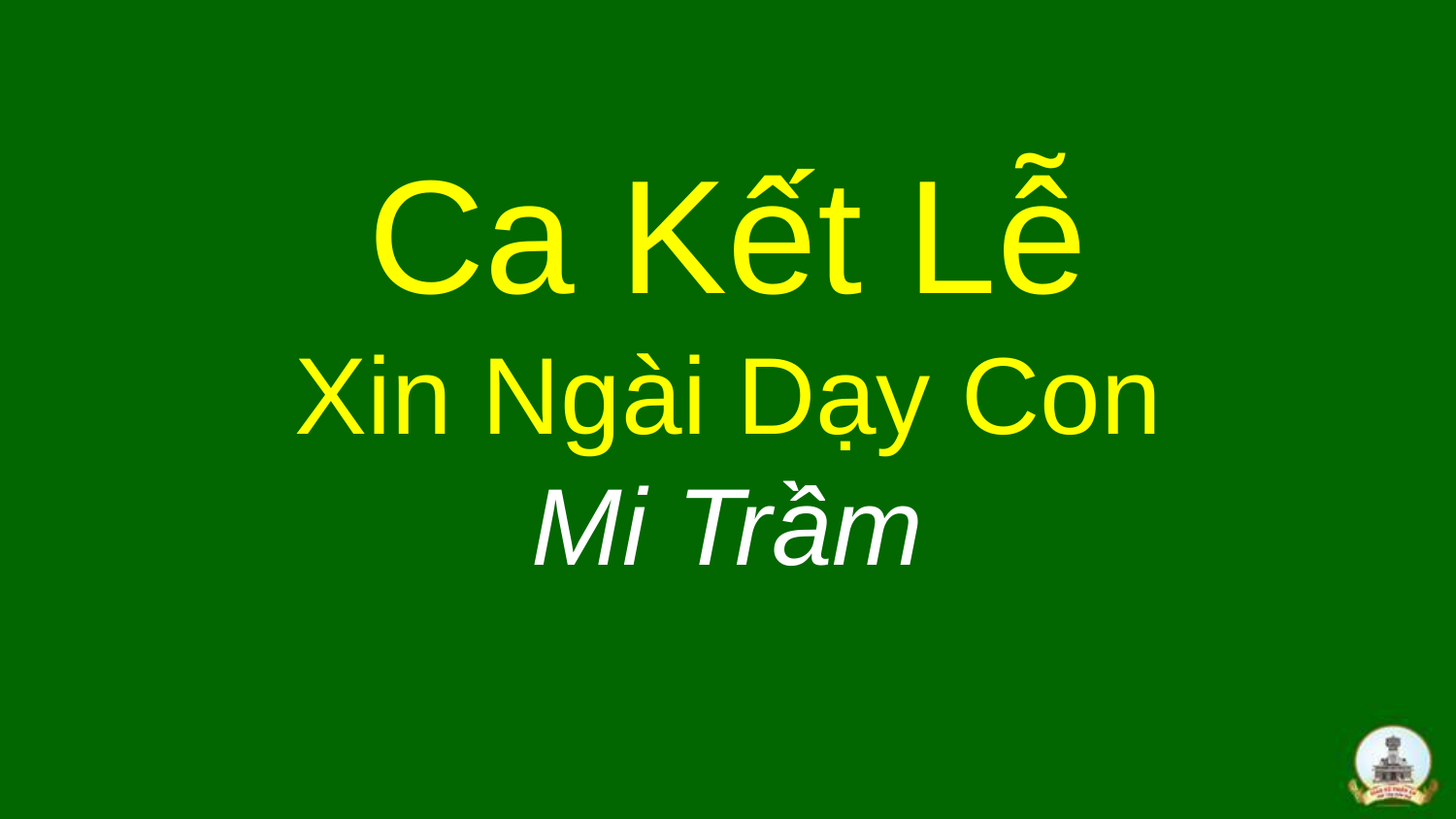

# Ca Kết Lễ Xin Ngài Dạy Con Mi Trầm